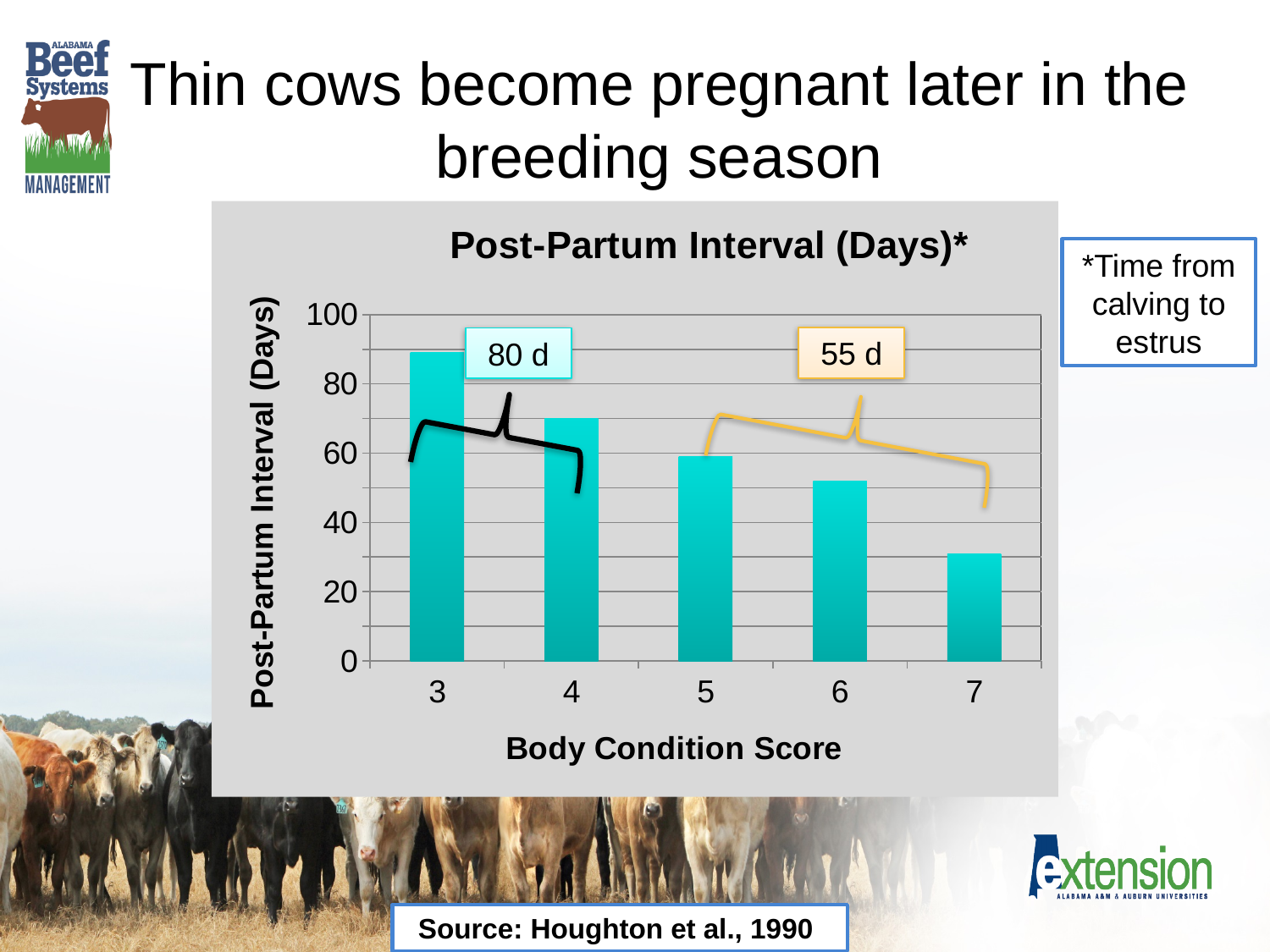

# Thin cows become pregnant later in the breeding season

### Chart: Post-Partum Interval (Days)*

| Category | Post-Partum Interval (Days) |
|---|---|
| 3 | 89.0 |
| 4 | 70.0 |
| 5 | 59.0 |
| 6 | 52.0 |
| 7 | 31.0 |
*Time from calving to estrus

55 d
80 d

Source: Houghton et al., 1990